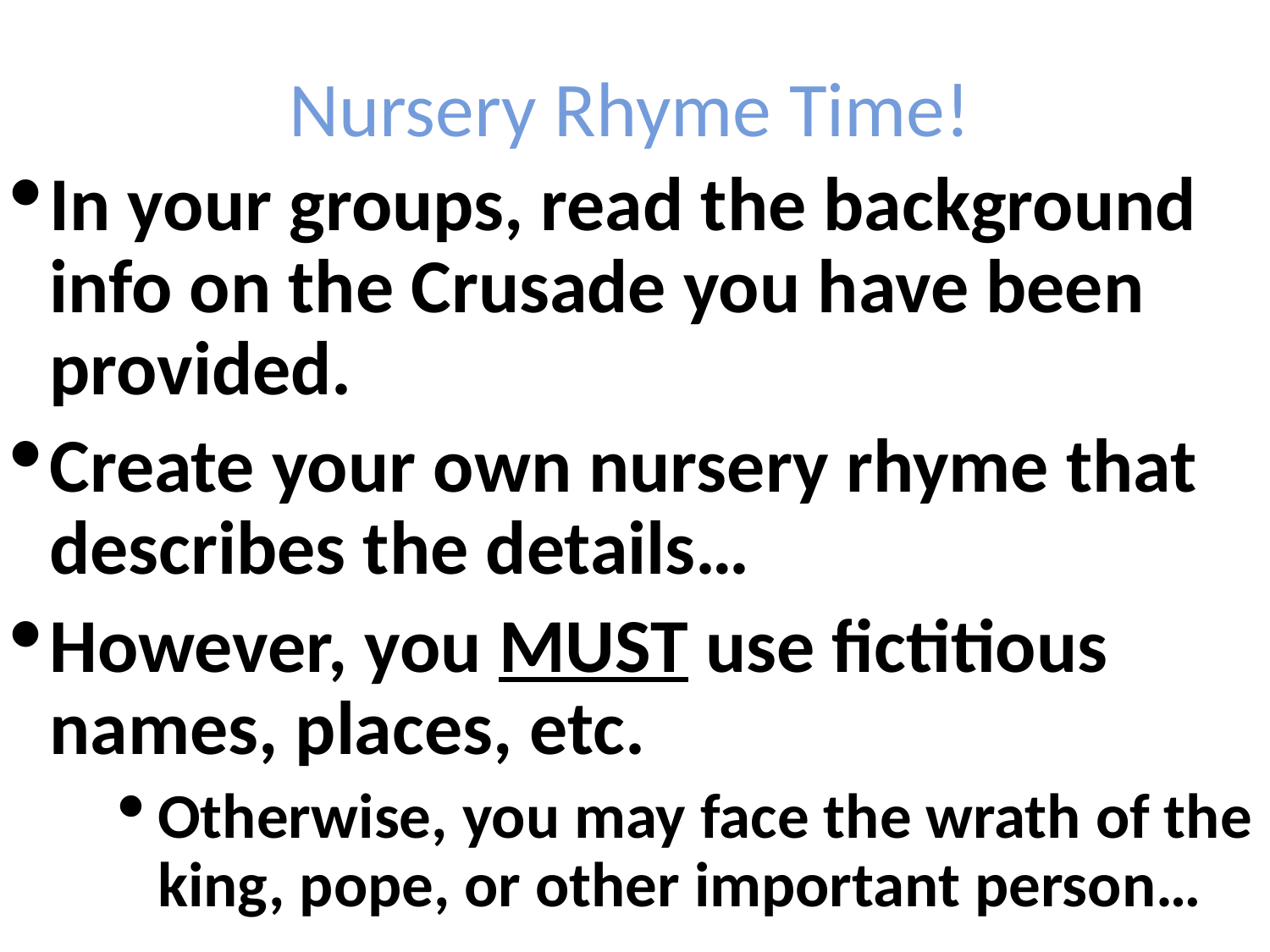

Nursery Rhyme Time!
In your groups, read the background info on the Crusade you have been provided.
Create your own nursery rhyme that describes the details…
However, you MUST use fictitious names, places, etc.
Otherwise, you may face the wrath of the king, pope, or other important person…